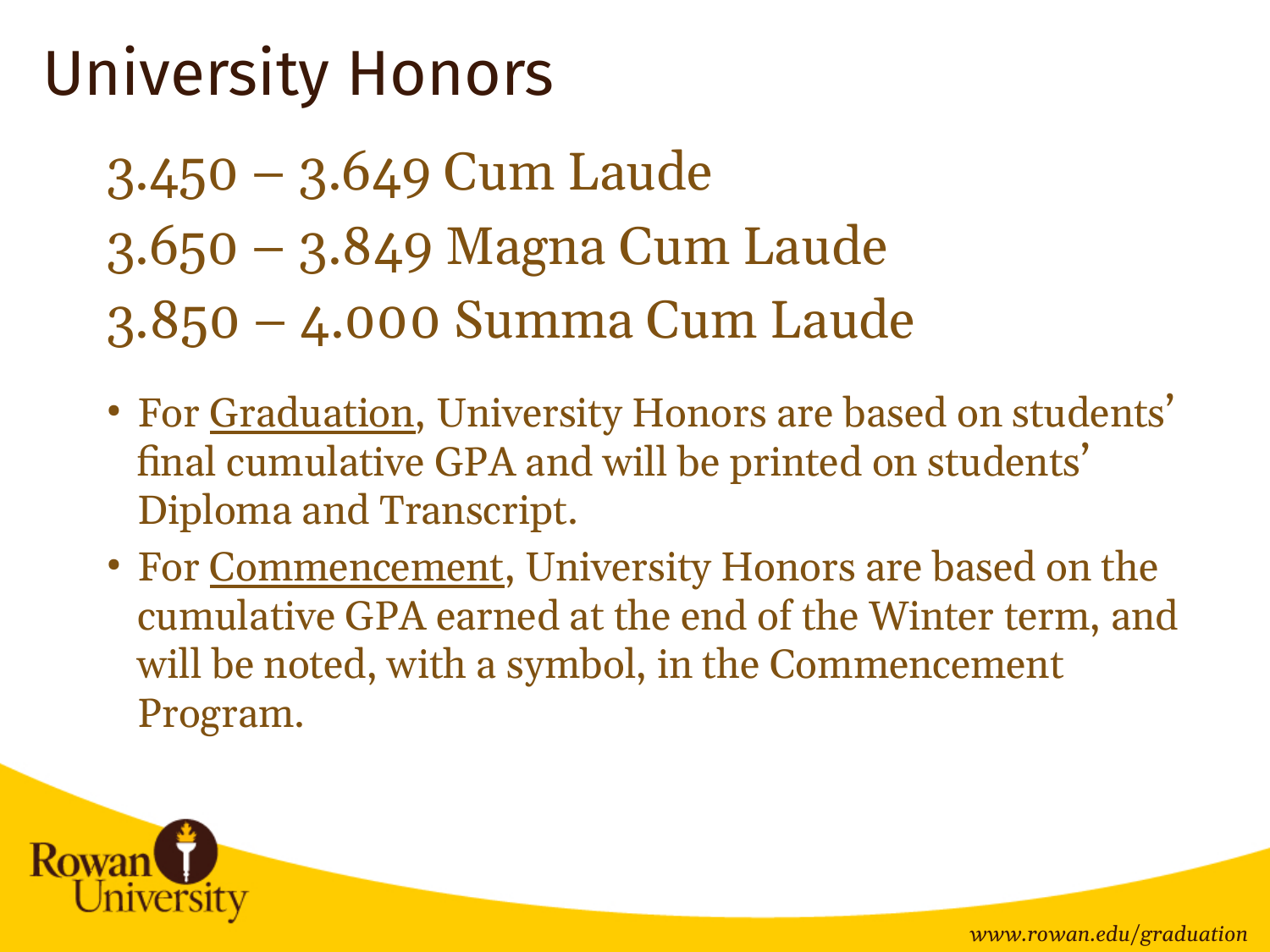

# University Honors
3.450 – 3.649 Cum Laude
3.650 – 3.849 Magna Cum Laude
3.850 – 4.000 Summa Cum Laude

For Graduation, University Honors are based on students’ final cumulative GPA and will be printed on students’ Diploma and Transcript.
For Commencement, University Honors are based on the cumulative GPA earned at the end of the Winter term, and will be noted, with a symbol, in the Commencement Program.
www.rowan.edu/graduation